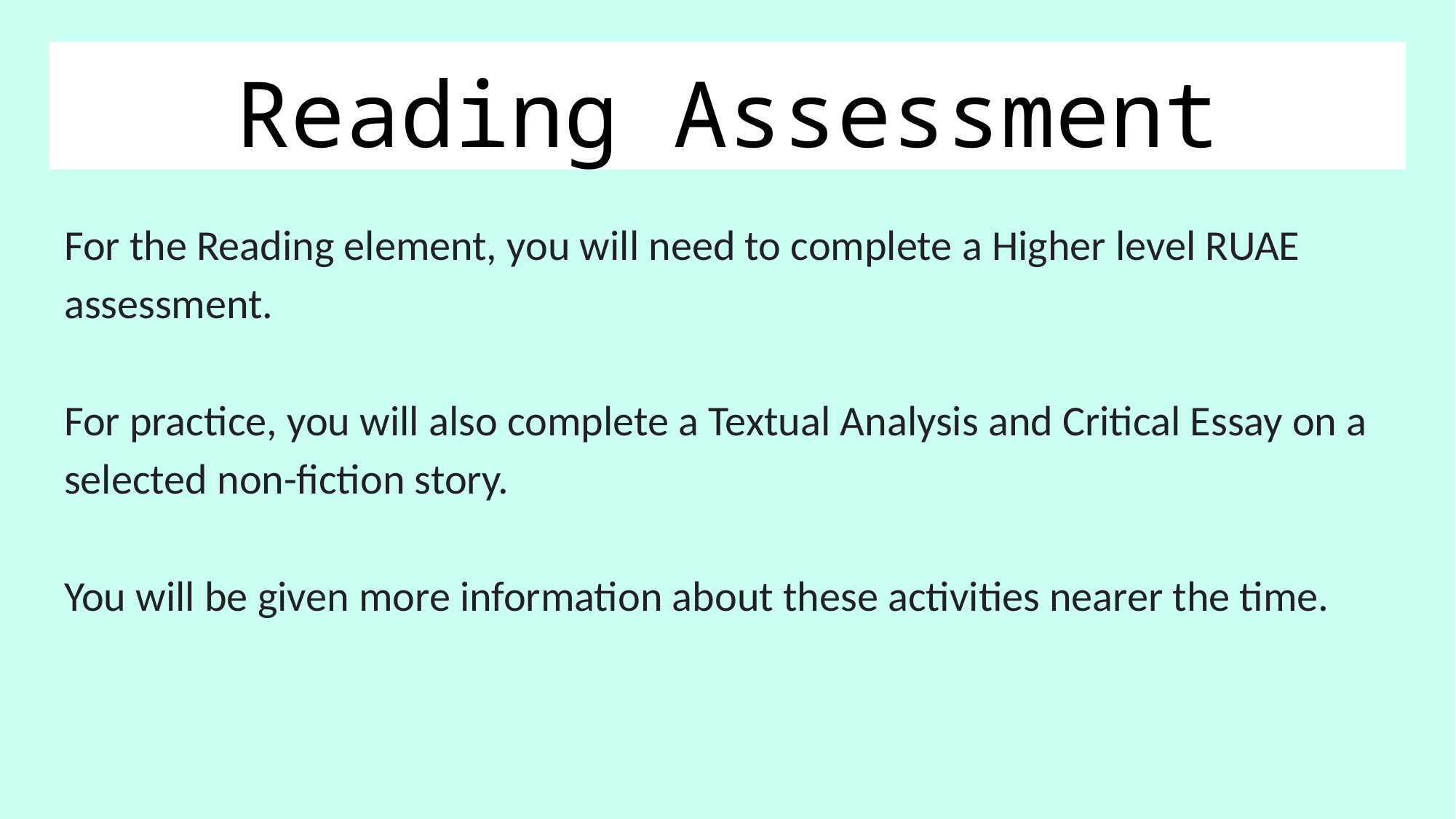

# Reading Assessment
For the Reading element, you will need to complete a Higher level RUAE assessment.

For practice, you will also complete a Textual Analysis and Critical Essay on a selected non-fiction story.

You will be given more information about these activities nearer the time.